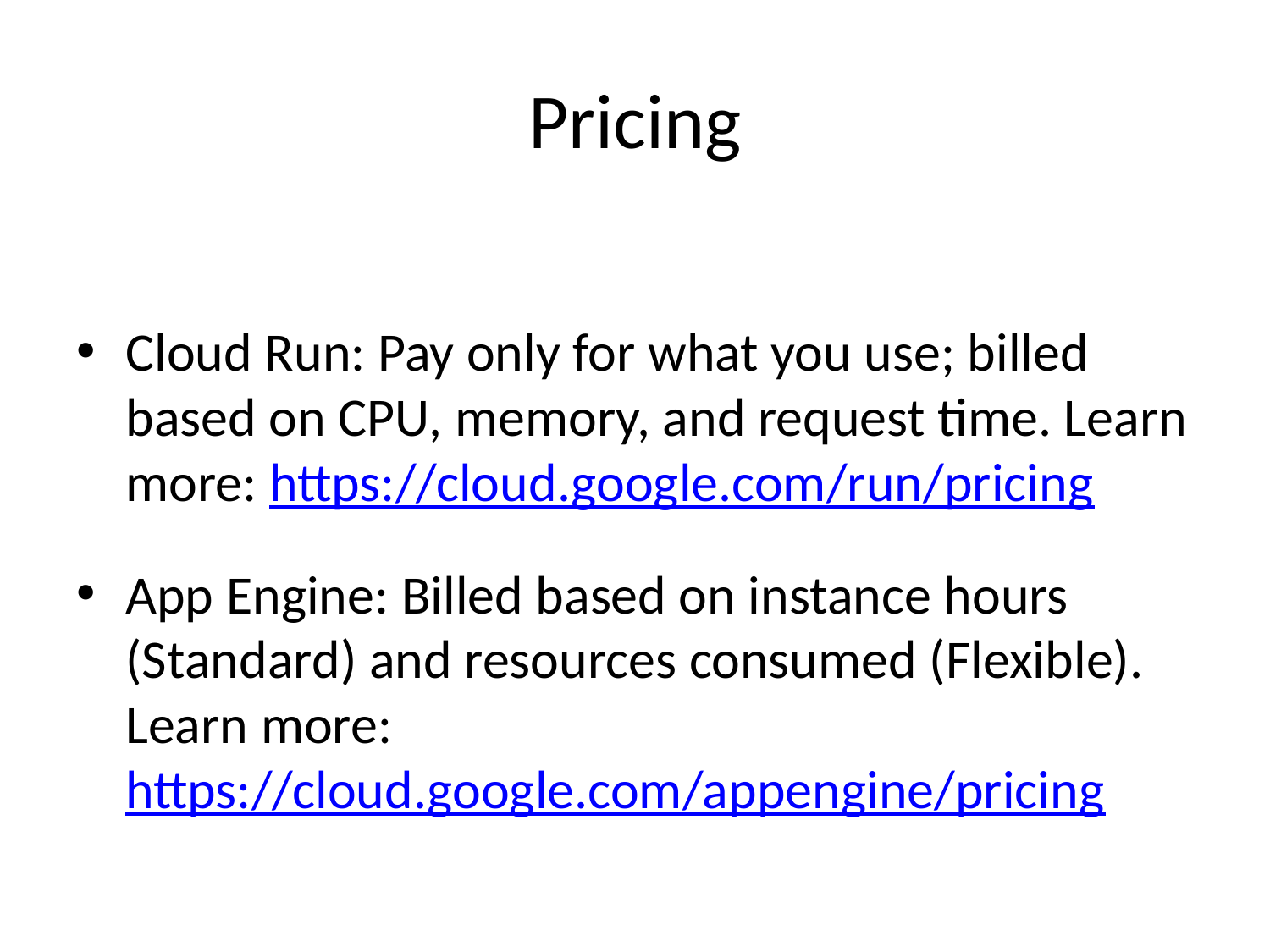

# Pricing

Cloud Run: Pay only for what you use; billed based on CPU, memory, and request time. Learn more: https://cloud.google.com/run/pricing
App Engine: Billed based on instance hours (Standard) and resources consumed (Flexible). Learn more: https://cloud.google.com/appengine/pricing